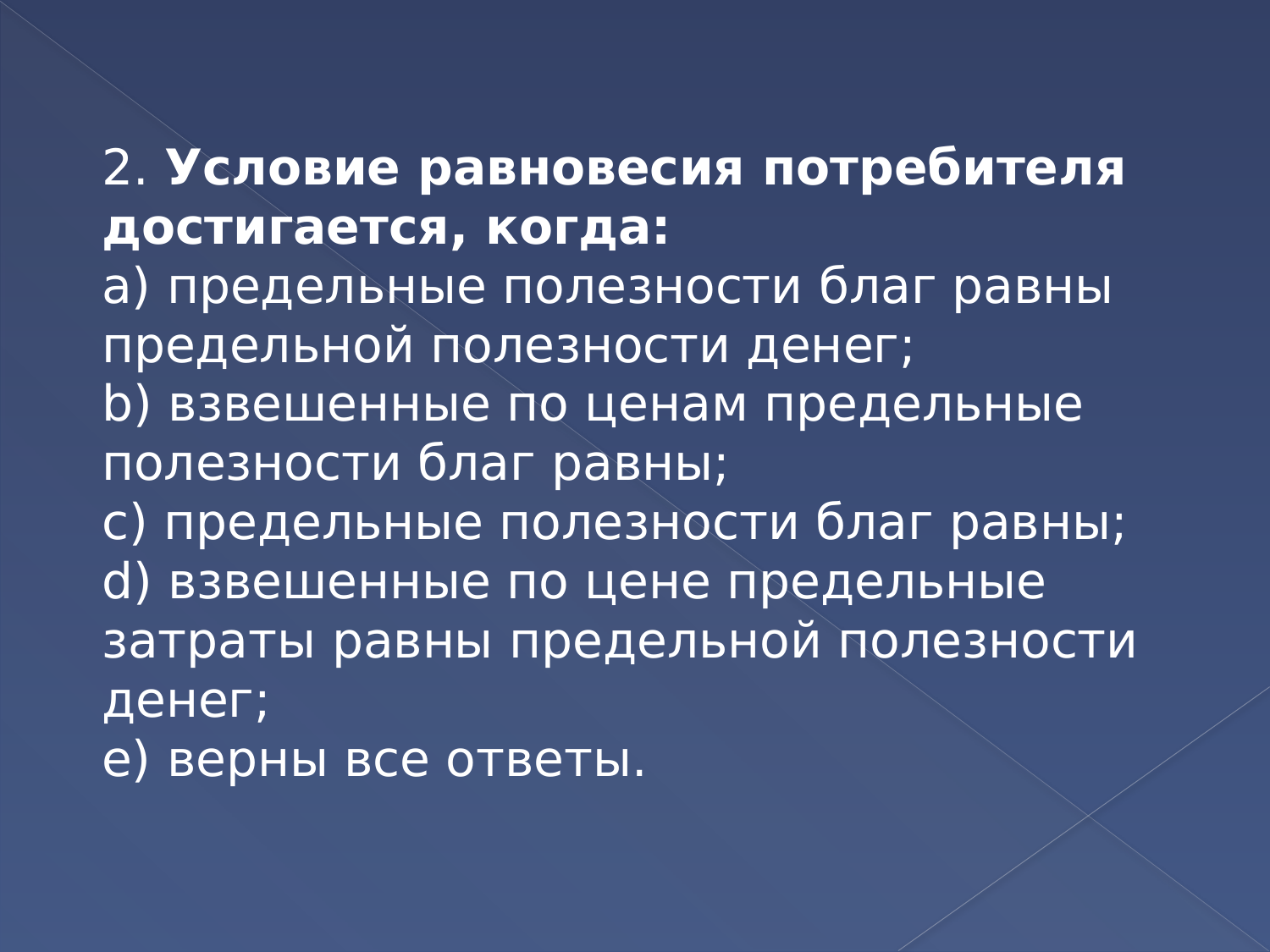

2. Условие равновесия потребителя достигается, когда:
а) предельные полезности благ равны предельной полезности денег;
b) взвешенные по ценам предельные полезности благ равны;
c) предельные полезности благ равны;
d) взвешенные по цене предельные затраты равны предельной полезности денег;
e) верны все ответы.